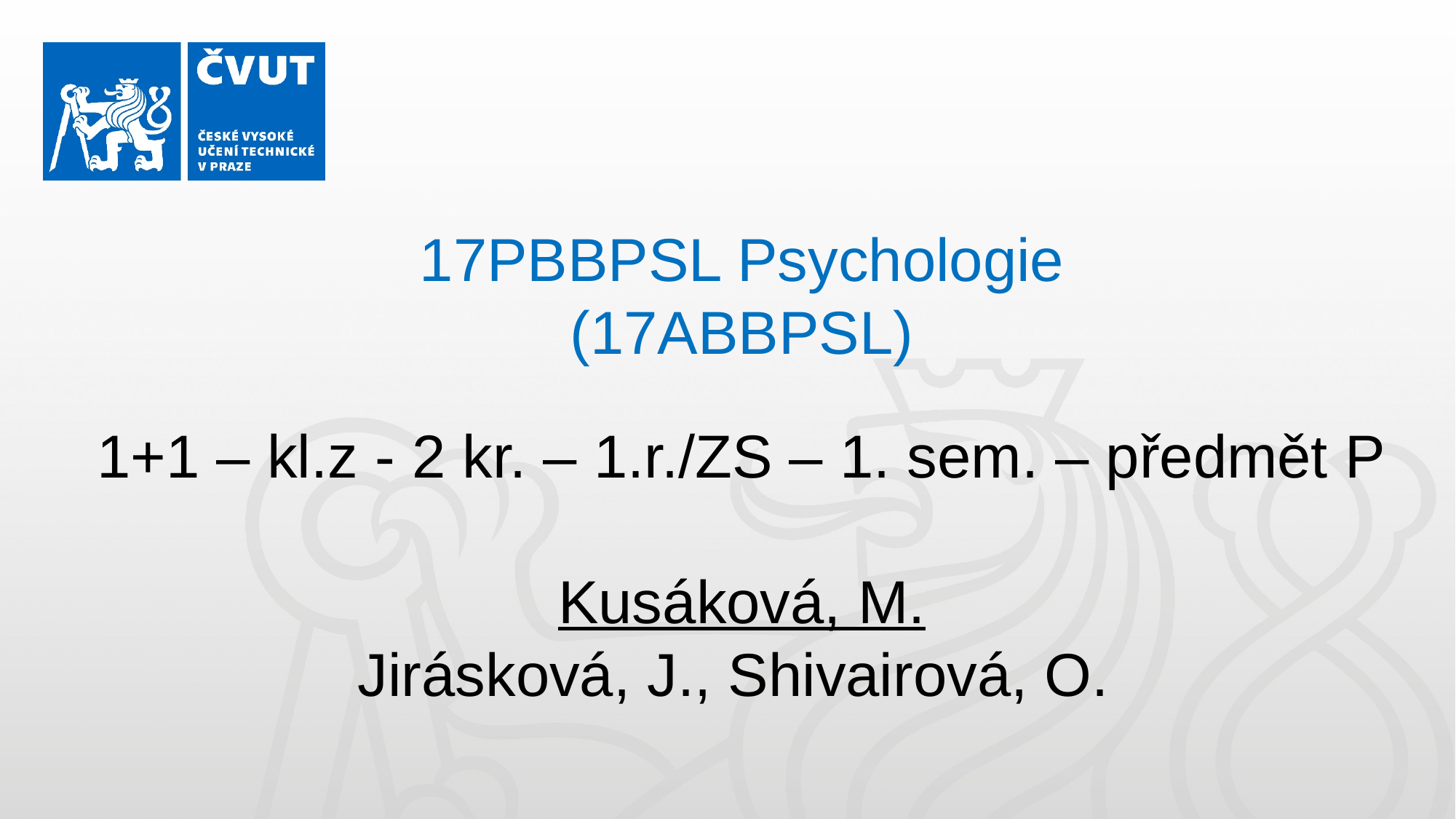

17PBBPSL Psychologie
(17ABBPSL)

1+1 – kl.z - 2 kr. – 1.r./ZS – 1. sem. – předmět P

Kusáková, M.
Jirásková, J., Shivairová, O.